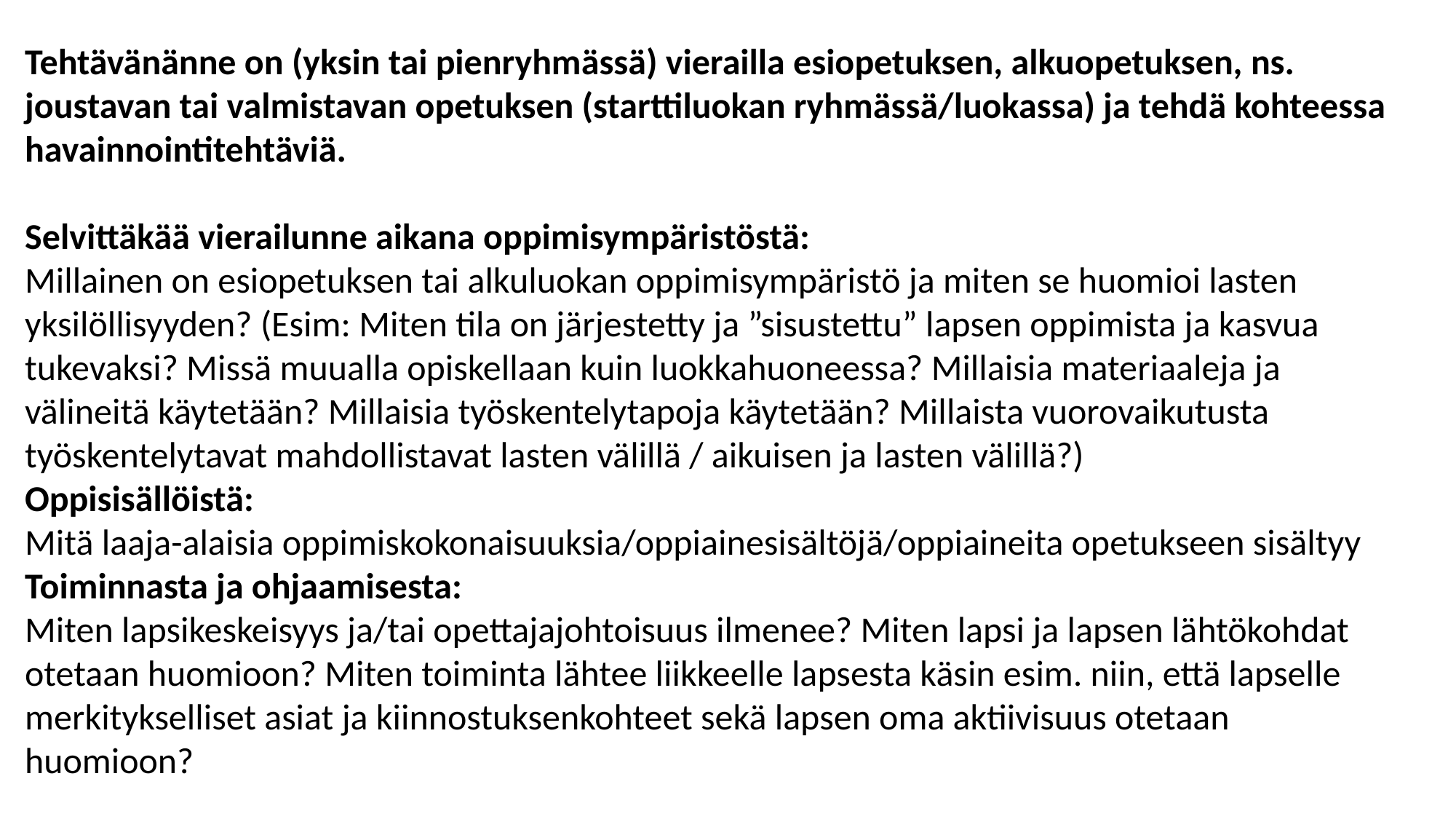

Tehtävänänne on (yksin tai pienryhmässä) vierailla esiopetuksen, alkuopetuksen, ns. joustavan tai valmistavan opetuksen (starttiluokan ryhmässä/luokassa) ja tehdä kohteessa havainnointitehtäviä.

Selvittäkää vierailunne aikana oppimisympäristöstä:
Millainen on esiopetuksen tai alkuluokan oppimisympäristö ja miten se huomioi lasten yksilöllisyyden? (Esim: Miten tila on järjestetty ja ”sisustettu” lapsen oppimista ja kasvua tukevaksi? Missä muualla opiskellaan kuin luokkahuoneessa? Millaisia materiaaleja ja välineitä käytetään? Millaisia työskentelytapoja käytetään? Millaista vuorovaikutusta työskentelytavat mahdollistavat lasten välillä / aikuisen ja lasten välillä?)
Oppisisällöistä:
Mitä laaja-alaisia oppimiskokonaisuuksia/oppiainesisältöjä/oppiaineita opetukseen sisältyy
Toiminnasta ja ohjaamisesta:
Miten lapsikeskeisyys ja/tai opettajajohtoisuus ilmenee? Miten lapsi ja lapsen lähtökohdat otetaan huomioon? Miten toiminta lähtee liikkeelle lapsesta käsin esim. niin, että lapselle merkitykselliset asiat ja kiinnostuksenkohteet sekä lapsen oma aktiivisuus otetaan huomioon?